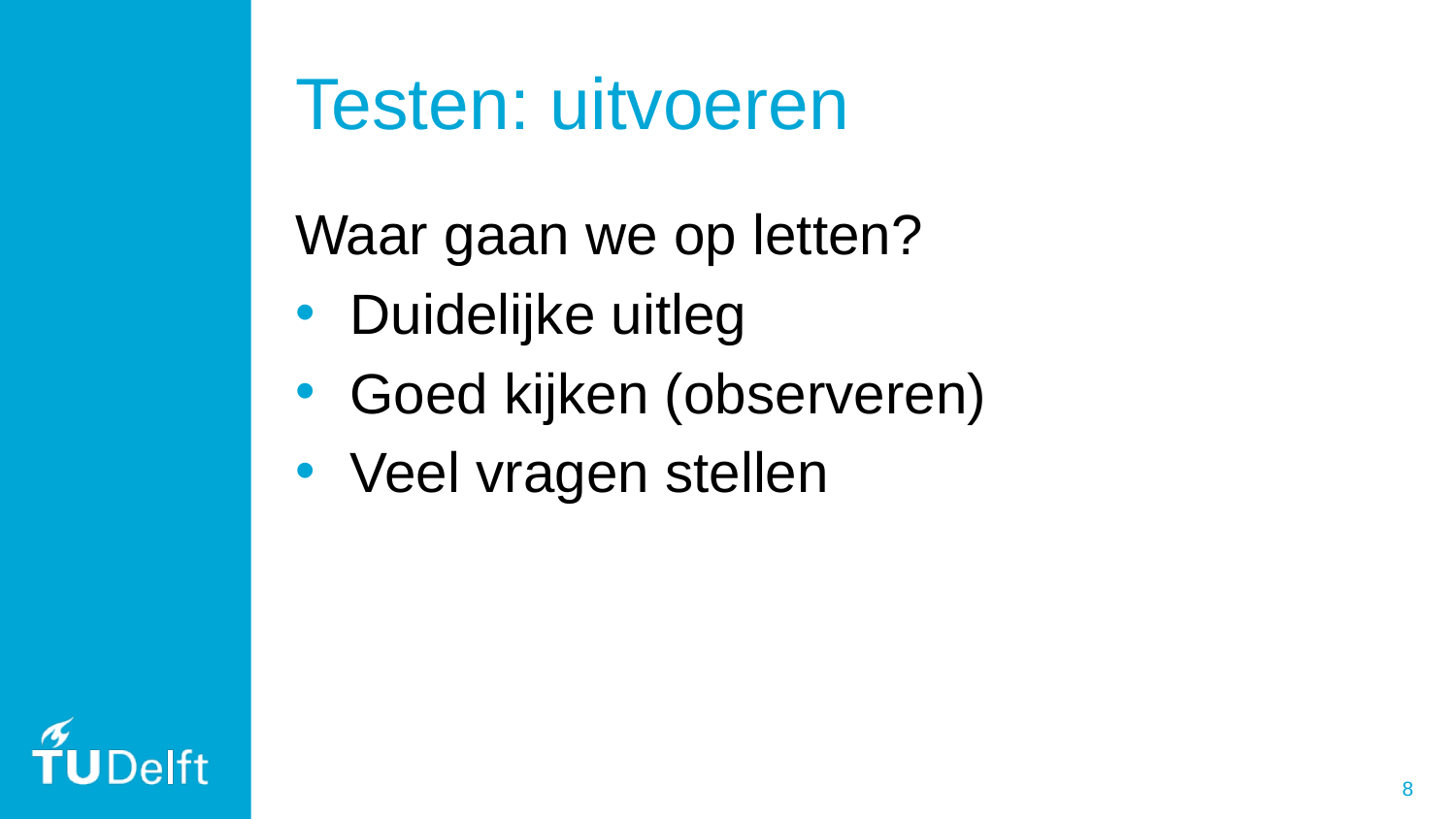

# Testen: uitvoeren
Waar gaan we op letten?
Duidelijke uitleg
Goed kijken (observeren)
Veel vragen stellen